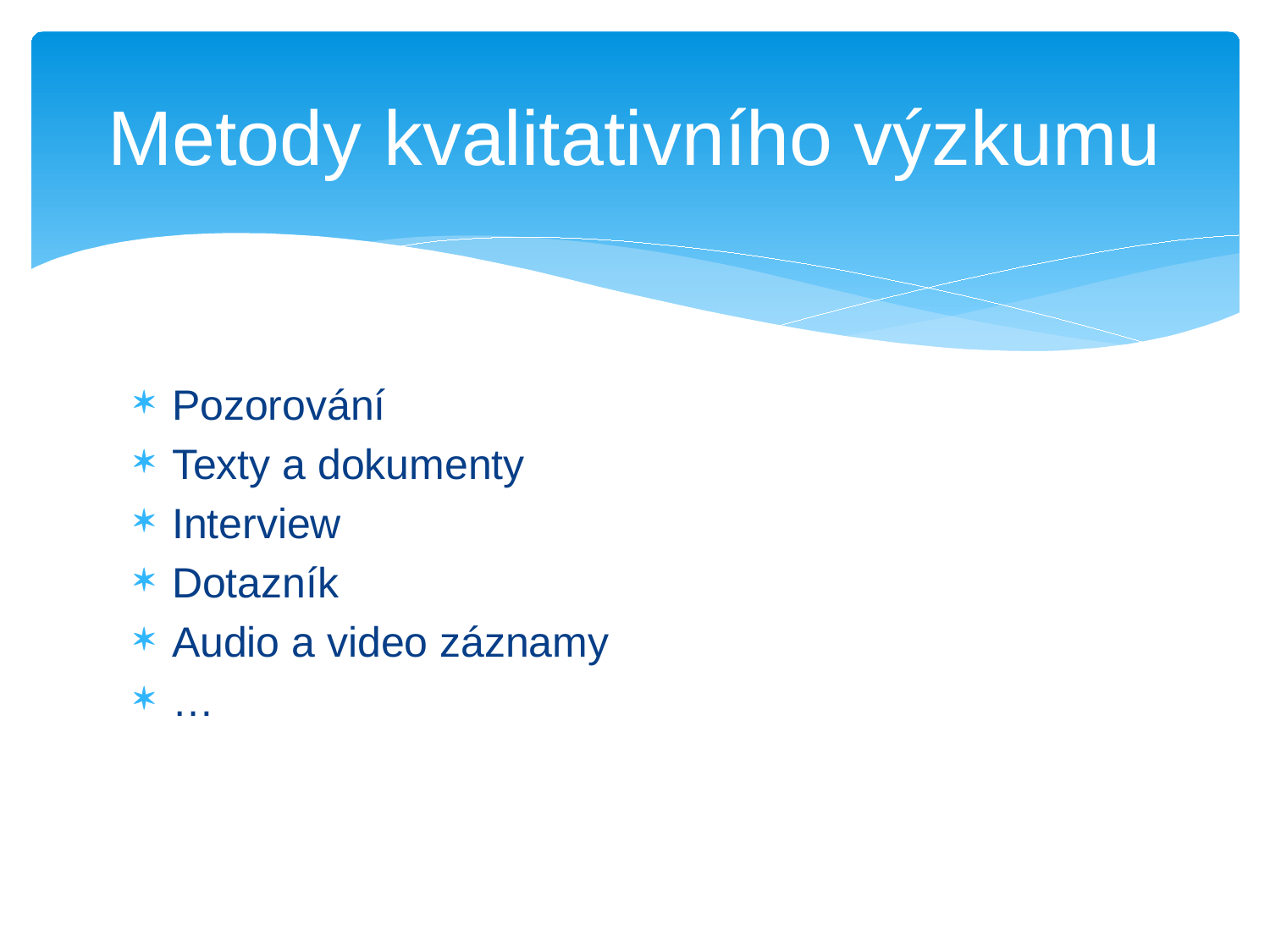

# Metody kvalitativního výzkumu
Pozorování
Texty a dokumenty
Interview
Dotazník
Audio a video záznamy
…